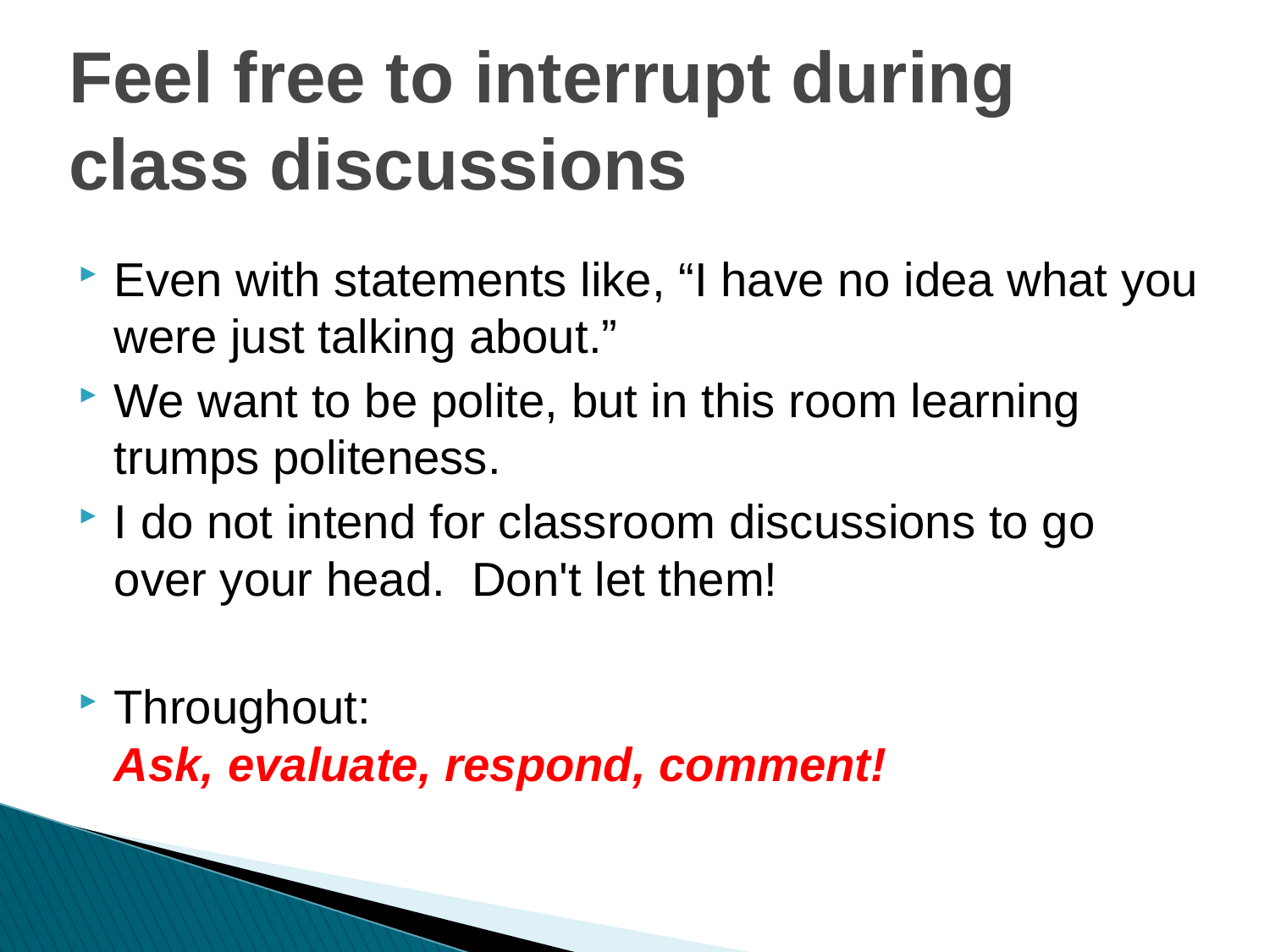

# Feel free to interrupt during class discussions
Even with statements like, “I have no idea what you were just talking about.”
We want to be polite, but in this room learning trumps politeness.
I do not intend for classroom discussions to go over your head.  Don't let them!

Throughout:
Ask, evaluate, respond, comment!